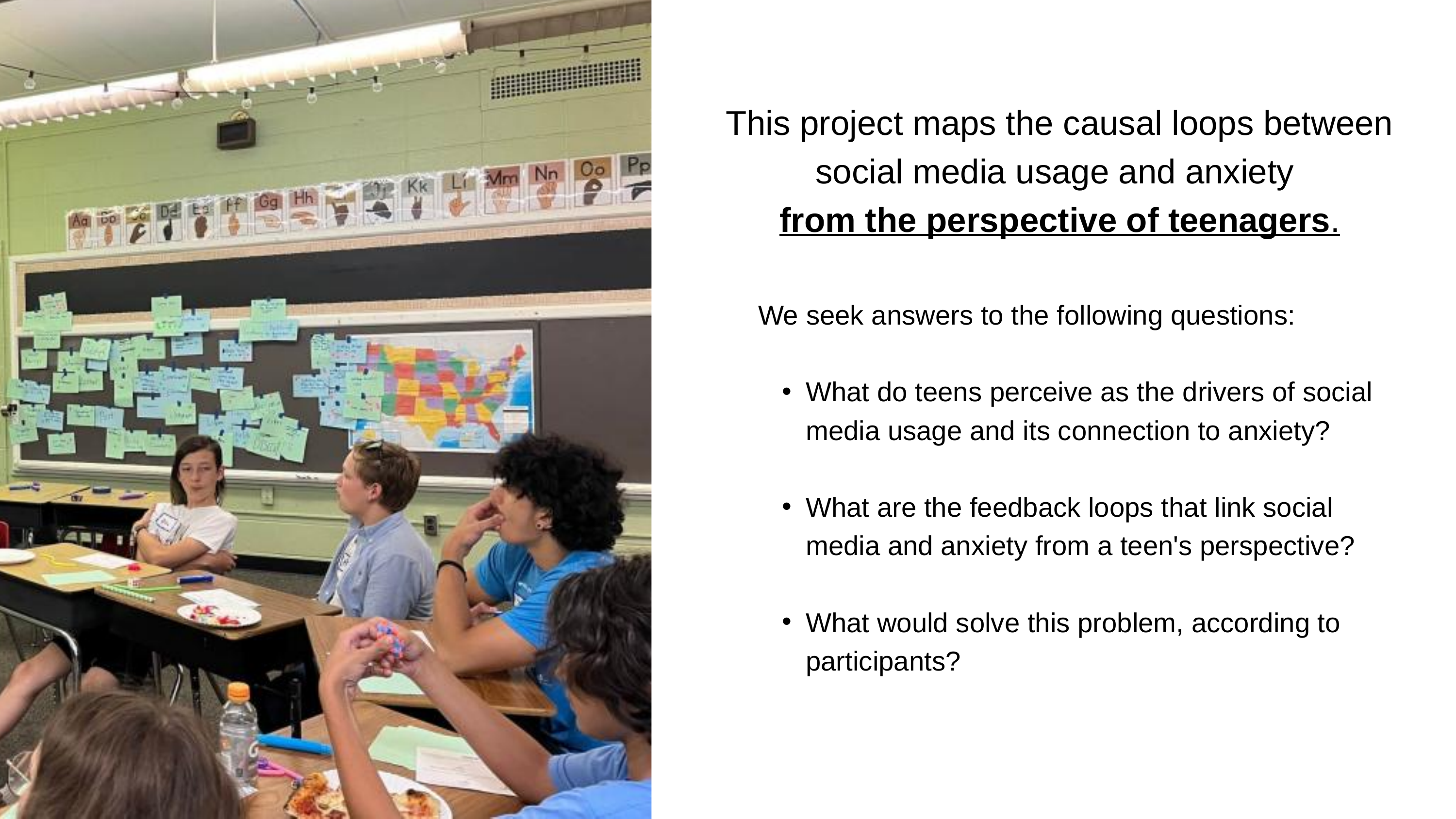

This project maps the causal loops between social media usage and anxiety
from the perspective of teenagers.
We seek answers to the following questions:

What do teens perceive as the drivers of social media usage and its connection to anxiety?

What are the feedback loops that link social media and anxiety from a teen's perspective?

What would solve this problem, according to participants?